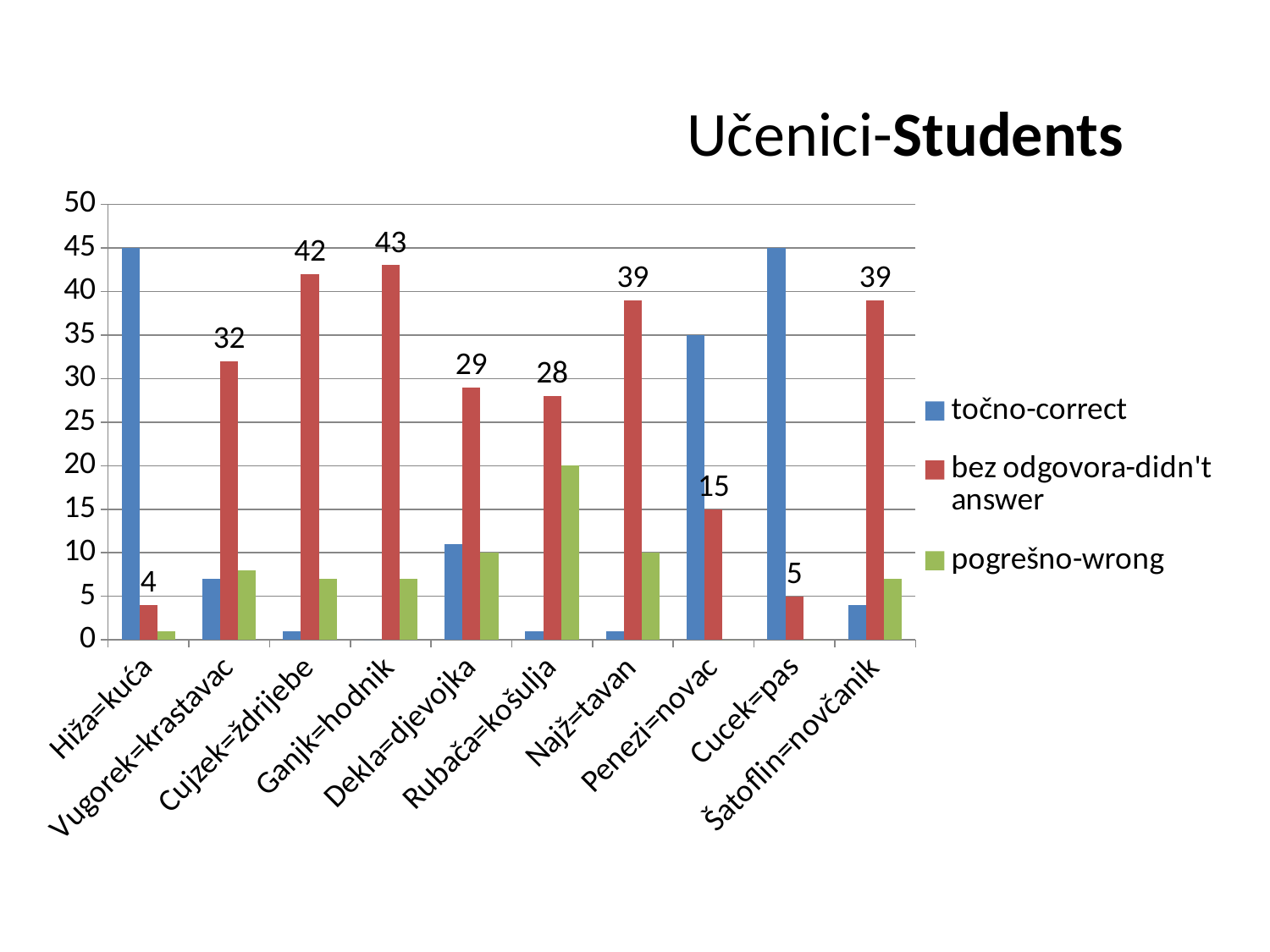

# Učenici-Students

### Chart

| Category | točno-correct | bez odgovora-didn't answer | pogrešno-wrong |
|---|---|---|---|
| Hiža=kuća | 45.0 | 4.0 | 1.0 |
| Vugorek=krastavac | 7.0 | 32.0 | 8.0 |
| Cujzek=ždrijebe | 1.0 | 42.0 | 7.0 |
| Ganjk=hodnik | 0.0 | 43.0 | 7.0 |
| Dekla=djevojka | 11.0 | 29.0 | 10.0 |
| Rubača=košulja | 1.0 | 28.0 | 20.0 |
| Najž=tavan | 1.0 | 39.0 | 10.0 |
| Penezi=novac | 35.0 | 15.0 | 0.0 |
| Cucek=pas | 45.0 | 5.0 | 0.0 |
| Šatoflin=novčanik | 4.0 | 39.0 | 7.0 |